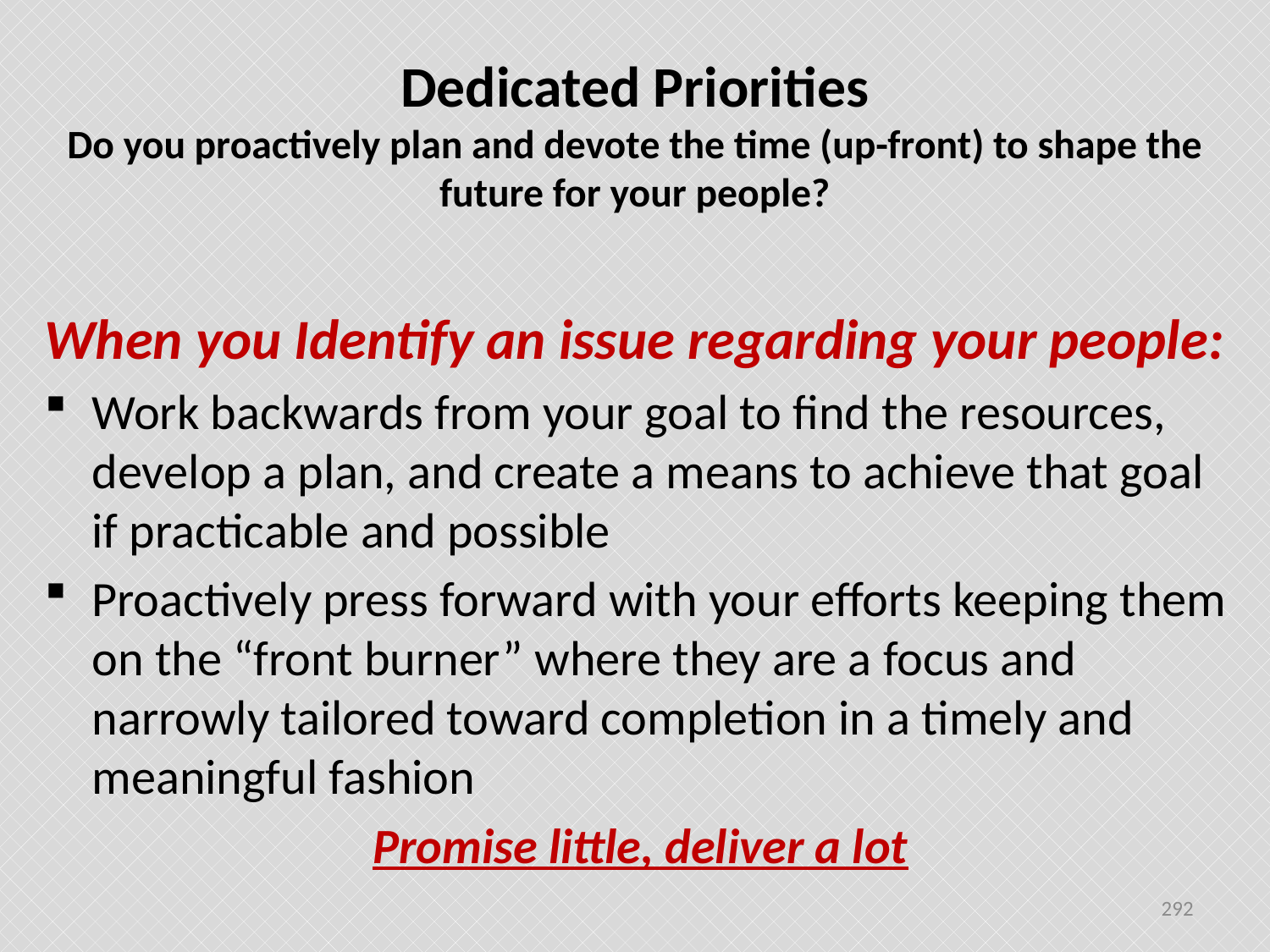

# Dedicated Priorities Do you proactively plan and devote the time (up-front) to shape the future for your people?
When you Identify an issue regarding your people:
Work backwards from your goal to find the resources, develop a plan, and create a means to achieve that goal if practicable and possible
Proactively press forward with your efforts keeping them on the “front burner” where they are a focus and narrowly tailored toward completion in a timely and meaningful fashion
Promise little, deliver a lot
292